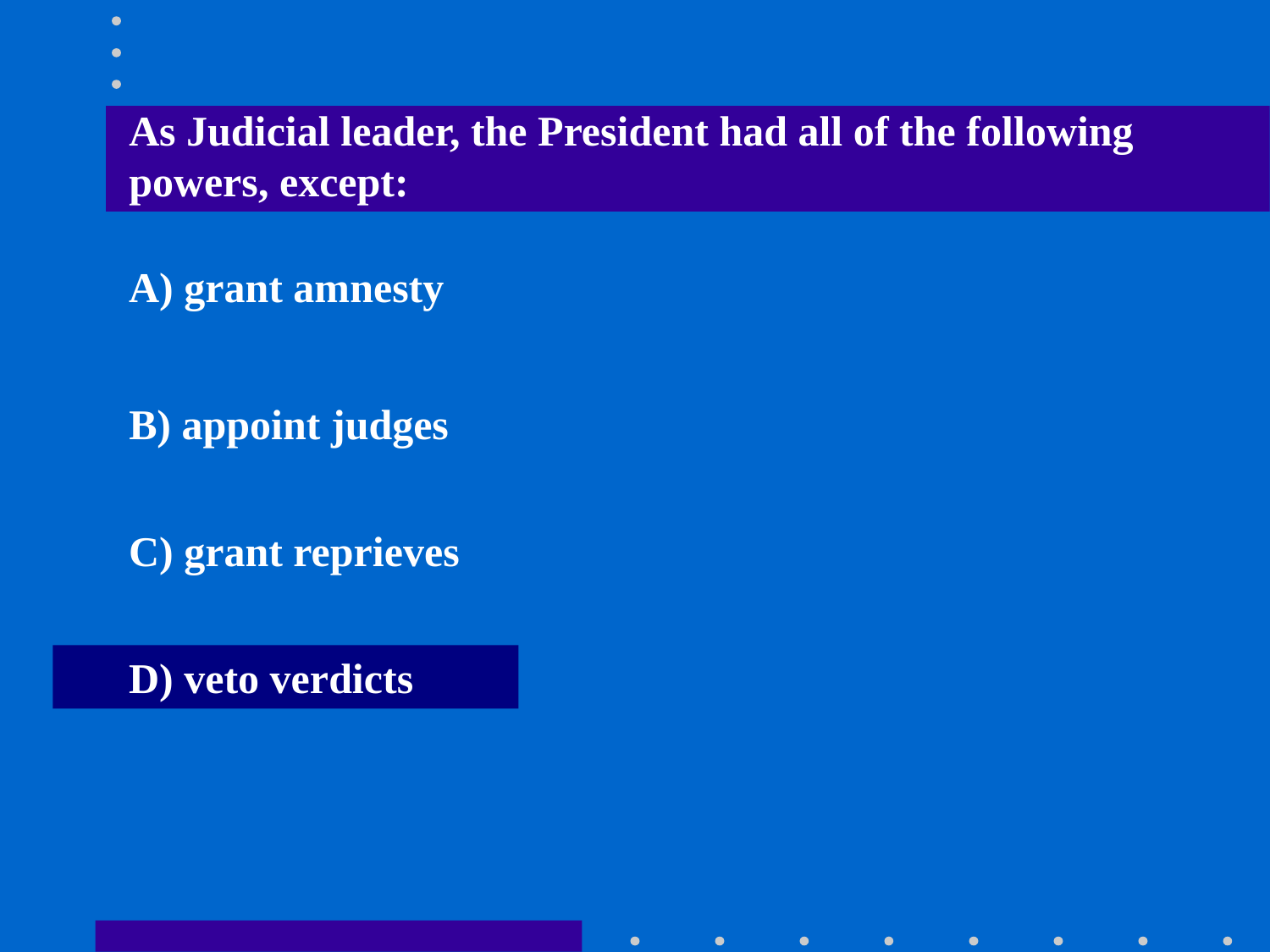

As Judicial leader, the President had all of the following powers, except:
A) grant amnesty
B) appoint judges
C) grant reprieves

D) veto verdicts